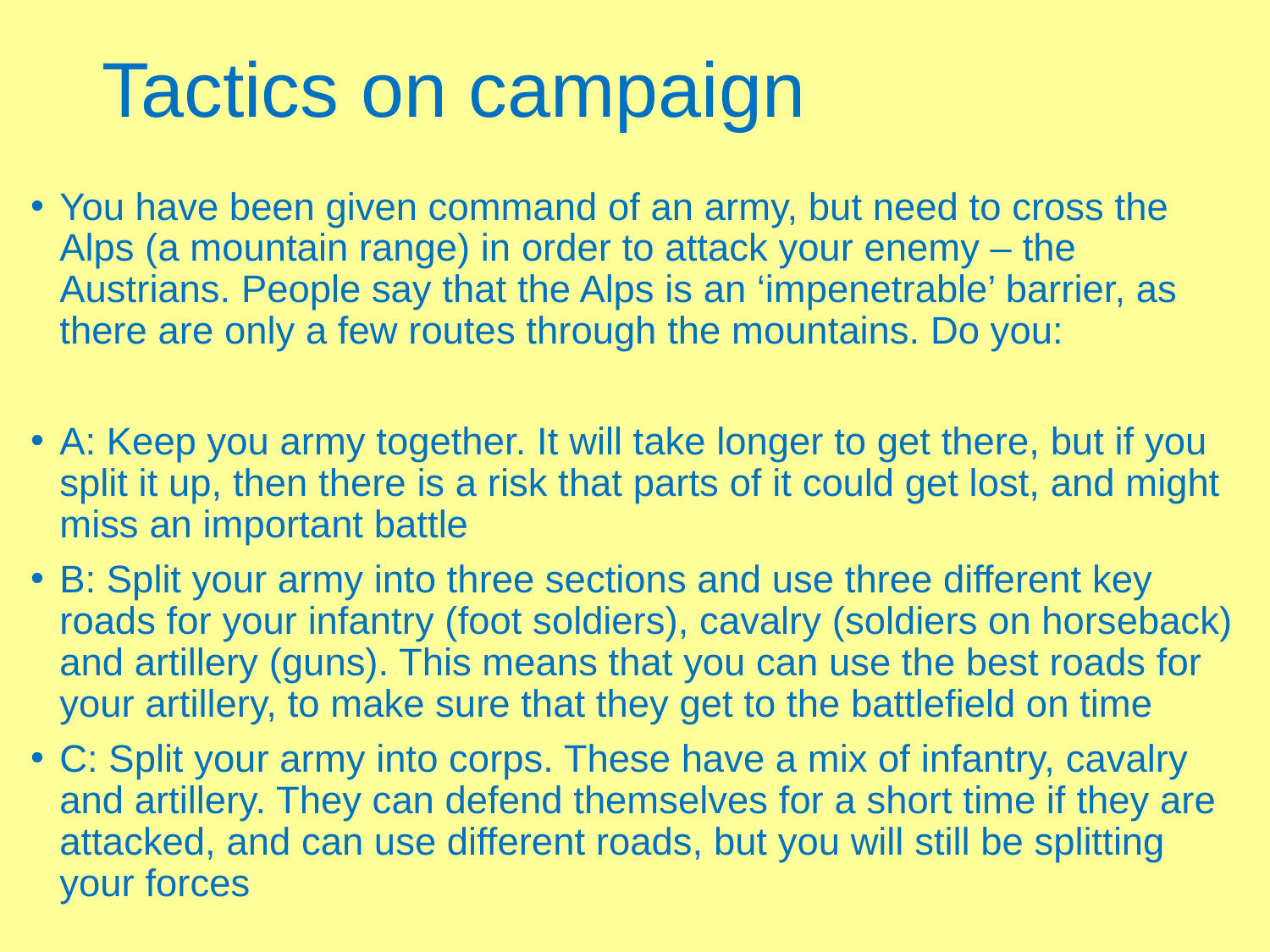

# Tactics on campaign
You have been given command of an army, but need to cross the Alps (a mountain range) in order to attack your enemy – the Austrians. People say that the Alps is an ‘impenetrable’ barrier, as there are only a few routes through the mountains. Do you:

A: Keep you army together. It will take longer to get there, but if you split it up, then there is a risk that parts of it could get lost, and might miss an important battle
B: Split your army into three sections and use three different key roads for your infantry (foot soldiers), cavalry (soldiers on horseback) and artillery (guns). This means that you can use the best roads for your artillery, to make sure that they get to the battlefield on time
C: Split your army into corps. These have a mix of infantry, cavalry and artillery. They can defend themselves for a short time if they are attacked, and can use different roads, but you will still be splitting your forces